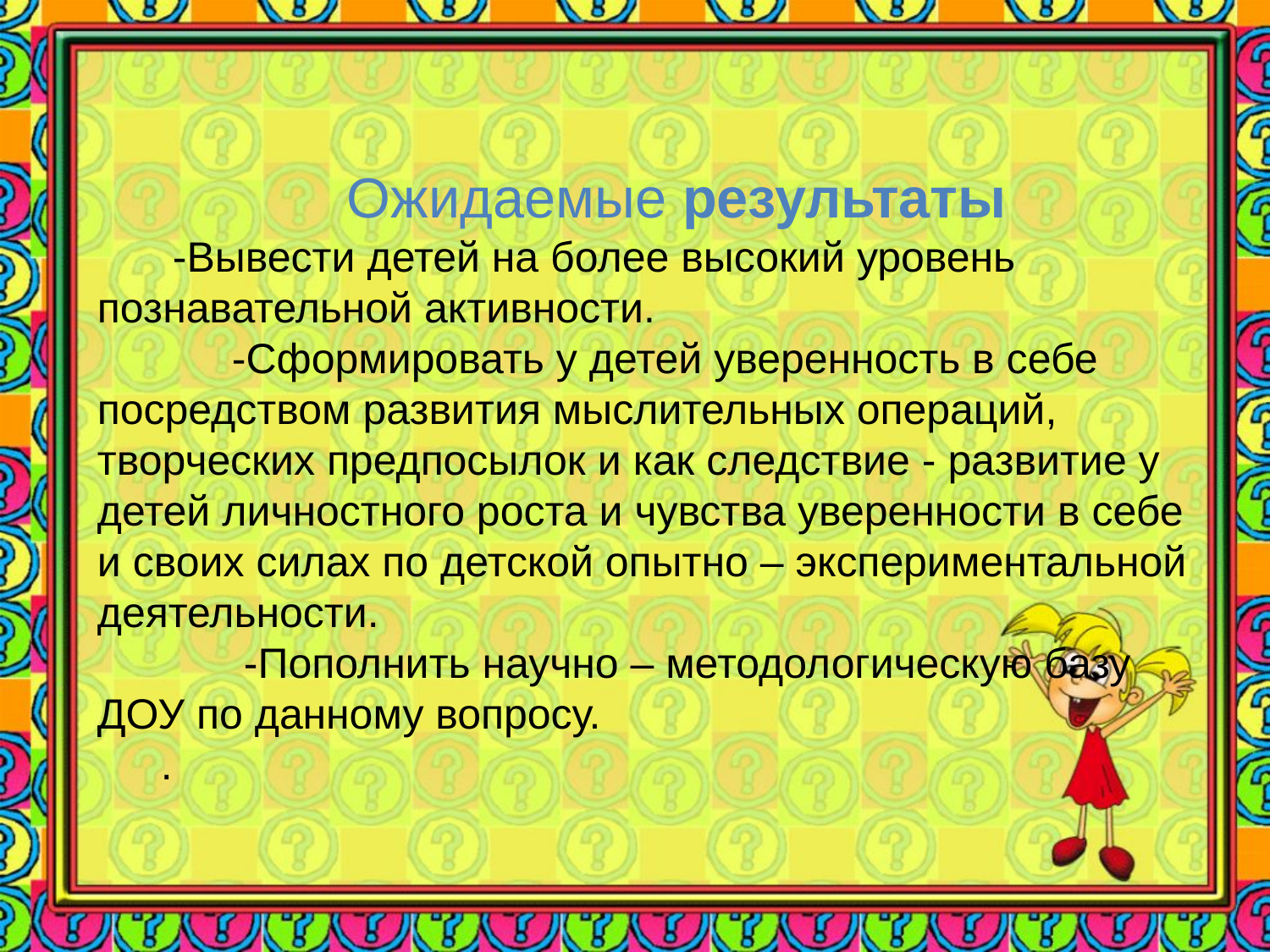

Ожидаемые результаты
 -Вывести детей на более высокий уровень познавательной активности.
      -Сформировать у детей уверенность в себе посредством развития мыслительных операций, творческих предпосылок и как следствие - развитие у детей личностного роста и чувства уверенности в себе и своих силах по детской опытно – экспериментальной деятельности.
       -Пополнить научно – методологическую базу ДОУ по данному вопросу.
.